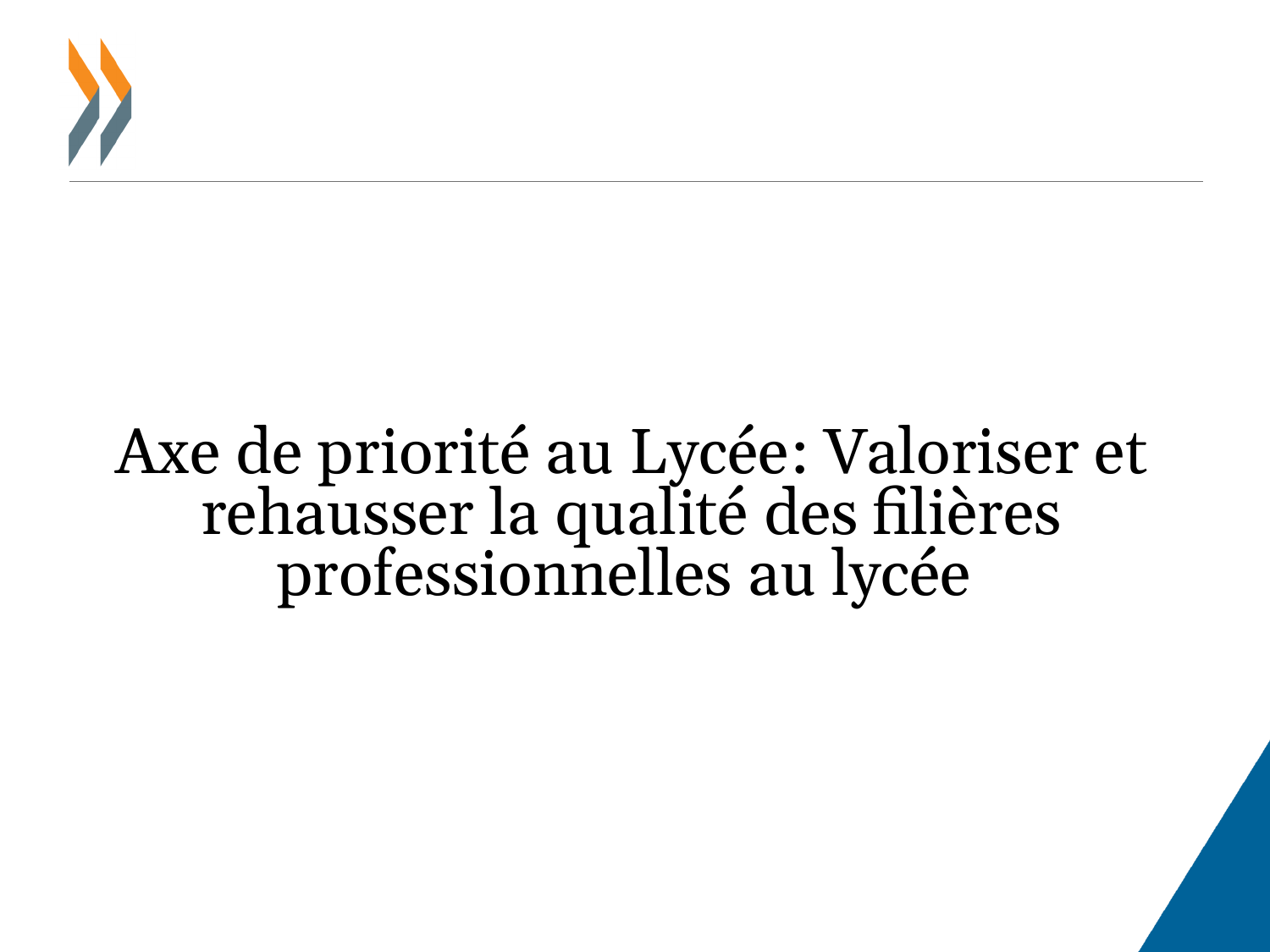

Axe de priorité au Lycée: Valoriser et rehausser la qualité des filières professionnelles au lycée